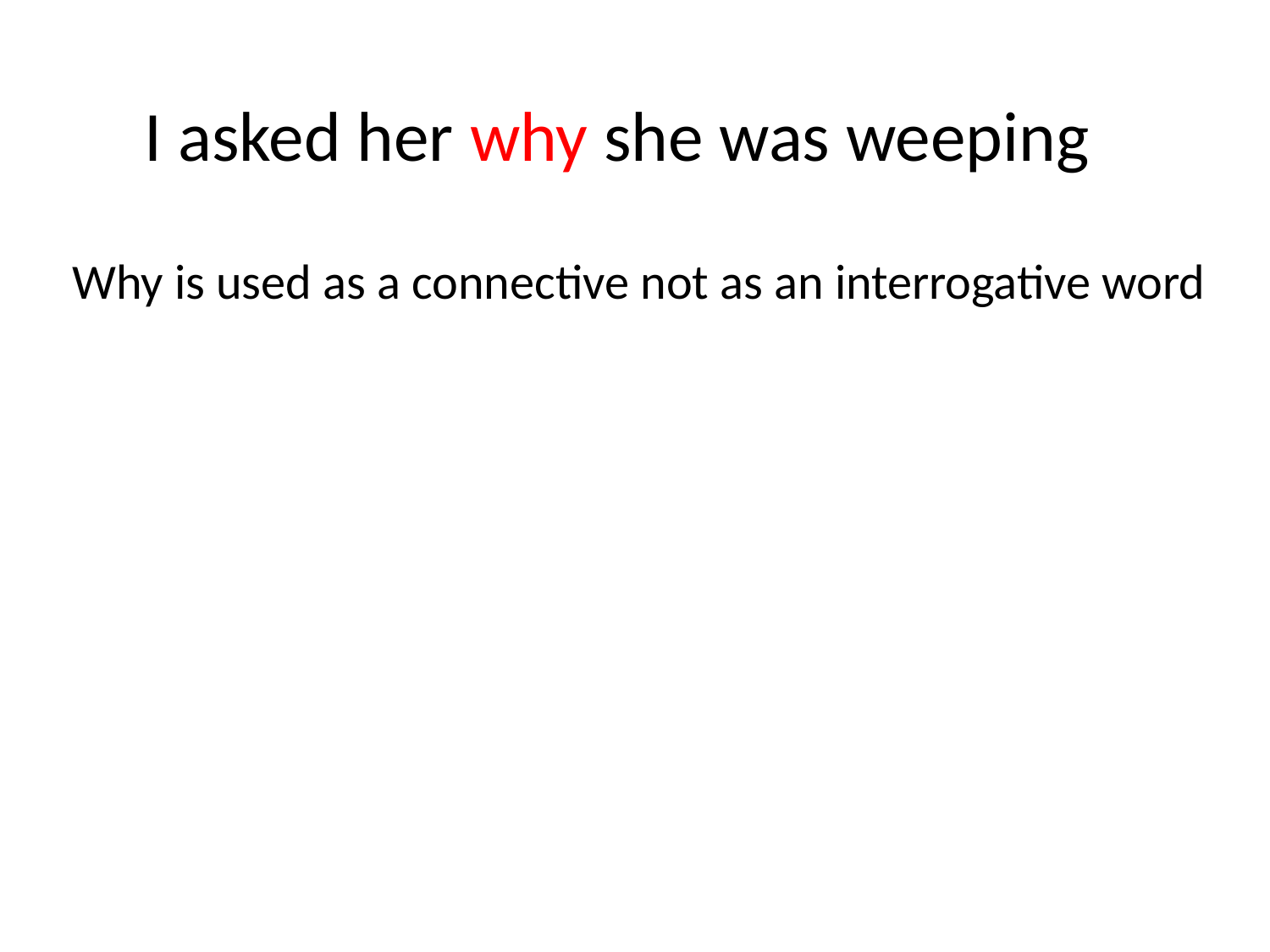

I asked her why she was weeping
Why is used as a connective not as an interrogative word